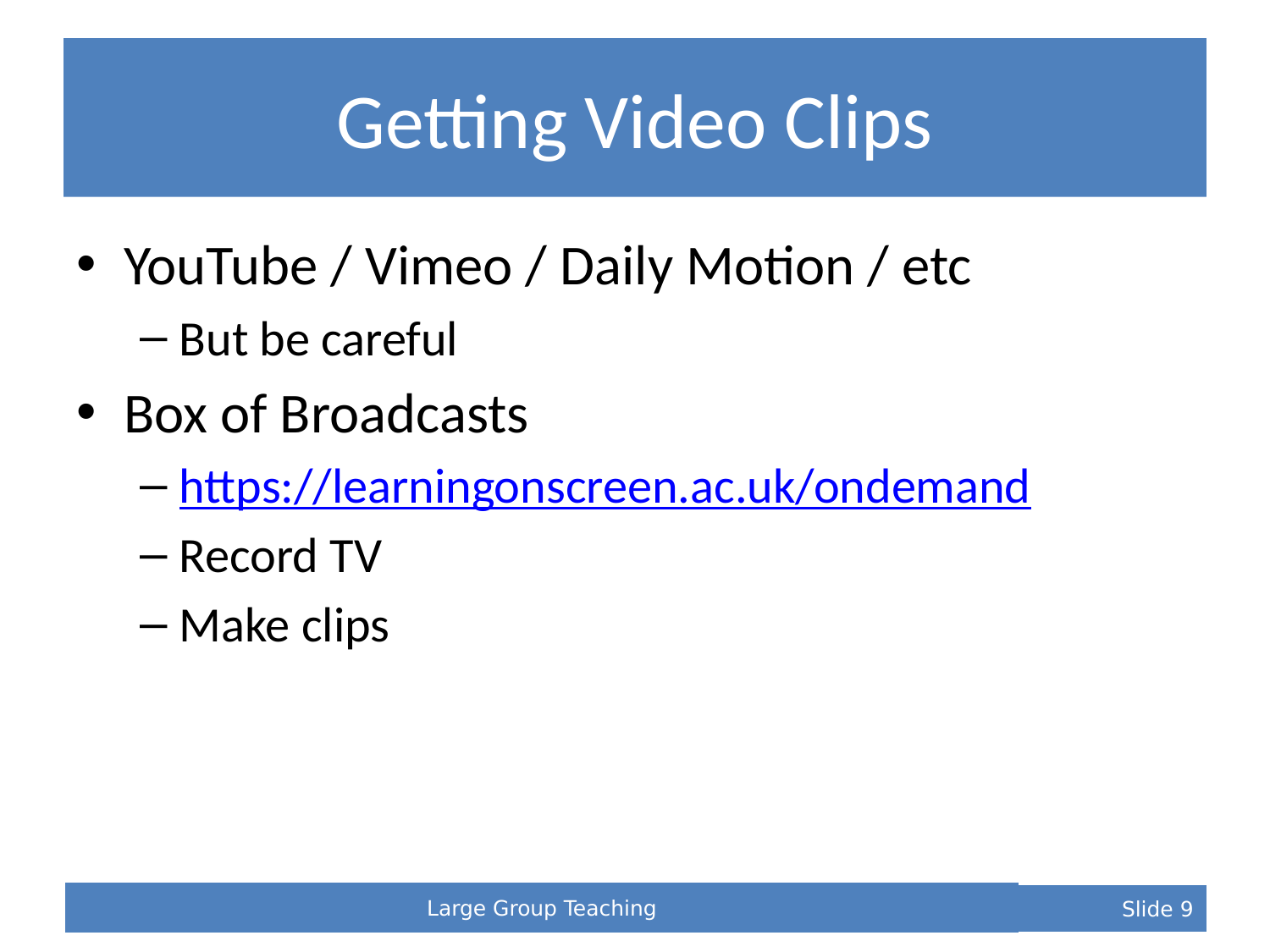

# Getting Video Clips
YouTube / Vimeo / Daily Motion / etc
But be careful
Box of Broadcasts
https://learningonscreen.ac.uk/ondemand
Record TV
Make clips
Large Group Teaching
Slide 9